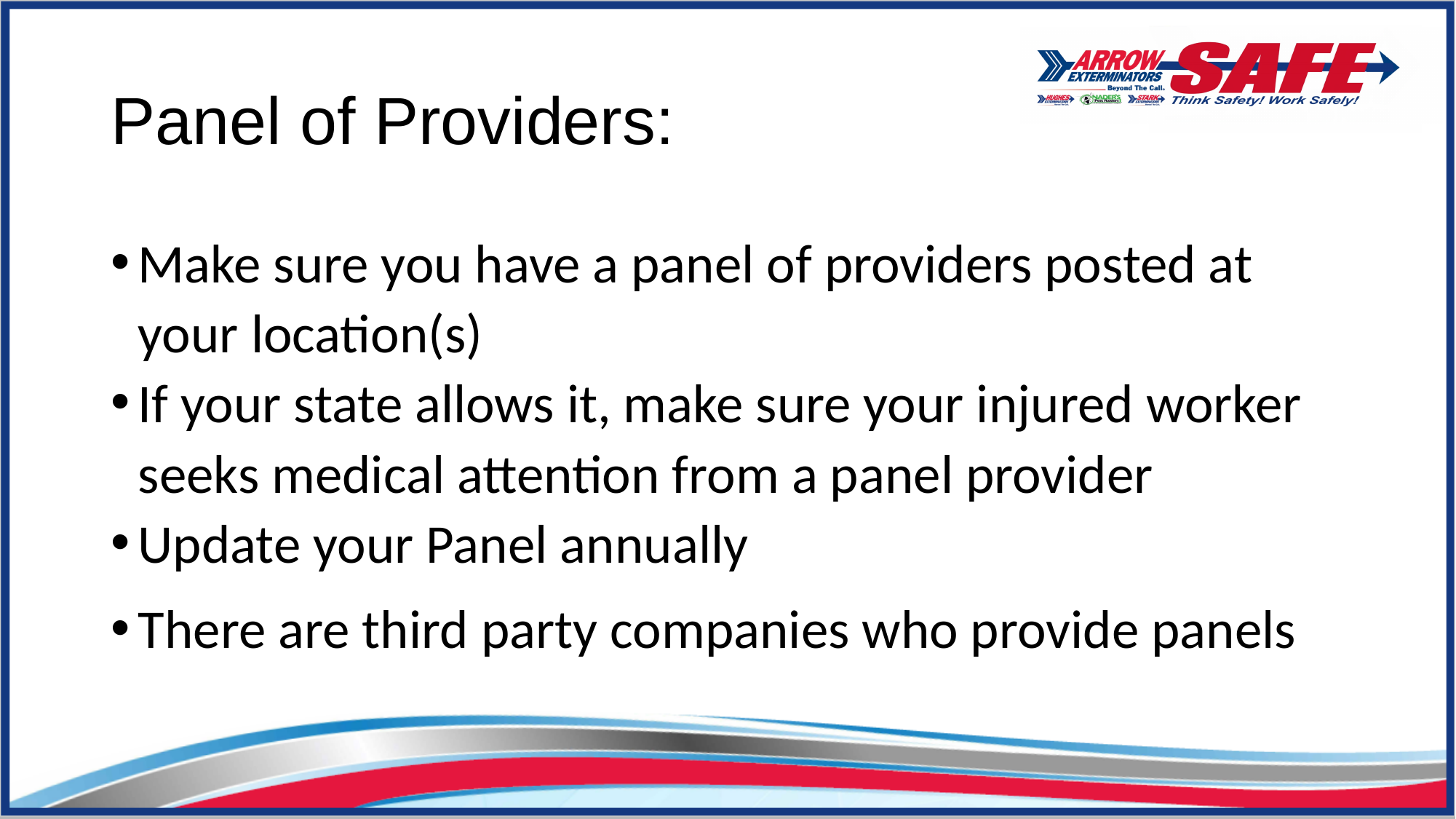

# Panel of Providers:
Make sure you have a panel of providers posted at your location(s)
If your state allows it, make sure your injured worker seeks medical attention from a panel provider
Update your Panel annually
There are third party companies who provide panels